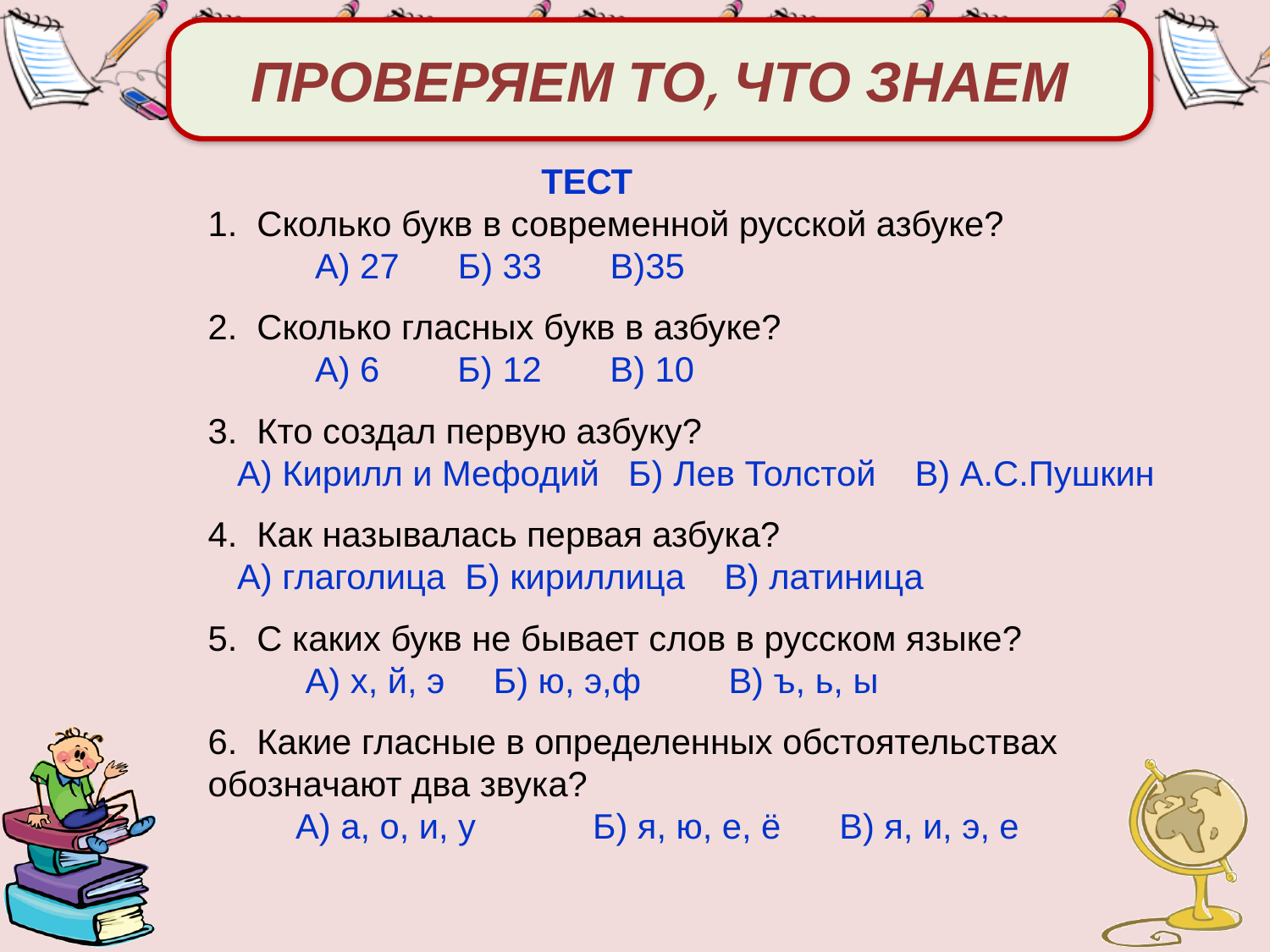

ПРОВЕРЯЕМ ТО, ЧТО ЗНАЕМ
                                      ТЕСТ
1.  Сколько букв в современной русской азбуке?
           А) 27      Б) 33       В)35

2.  Сколько гласных букв в азбуке?
           А) 6        Б) 12       В) 10

3.  Кто создал первую азбуку?
   А) Кирилл и Мефодий   Б) Лев Толстой    В) А.С.Пушкин

4.  Как называлась первая азбука?
   А) глаголица  Б) кириллица    В) латиница

5.  С каких букв не бывает слов в русском языке?
          А) х, й, э     Б) ю, э,ф         В) ъ, ь, ы

6.  Какие гласные в определенных обстоятельствах  обозначают два звука?
         А) а, о, и, у            Б) я, ю, е, ё      В) я, и, э, е